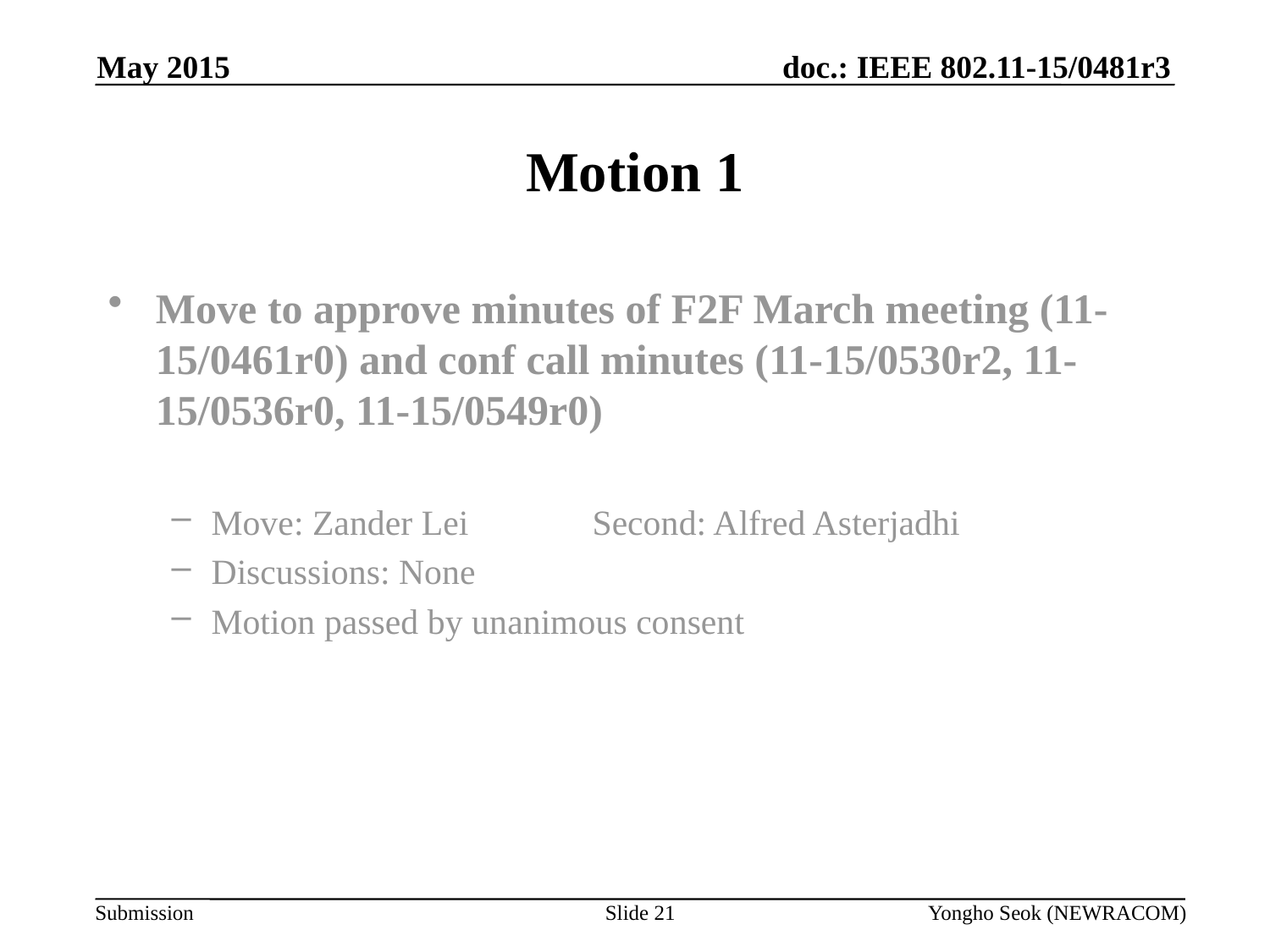

May 2015
# Motion 1
Move to approve minutes of F2F March meeting (11-15/0461r0) and conf call minutes (11-15/0530r2, 11-15/0536r0, 11-15/0549r0)

Move: Zander Lei	Second: Alfred Asterjadhi
Discussions: None
Motion passed by unanimous consent

Slide 21
Yongho Seok (NEWRACOM)